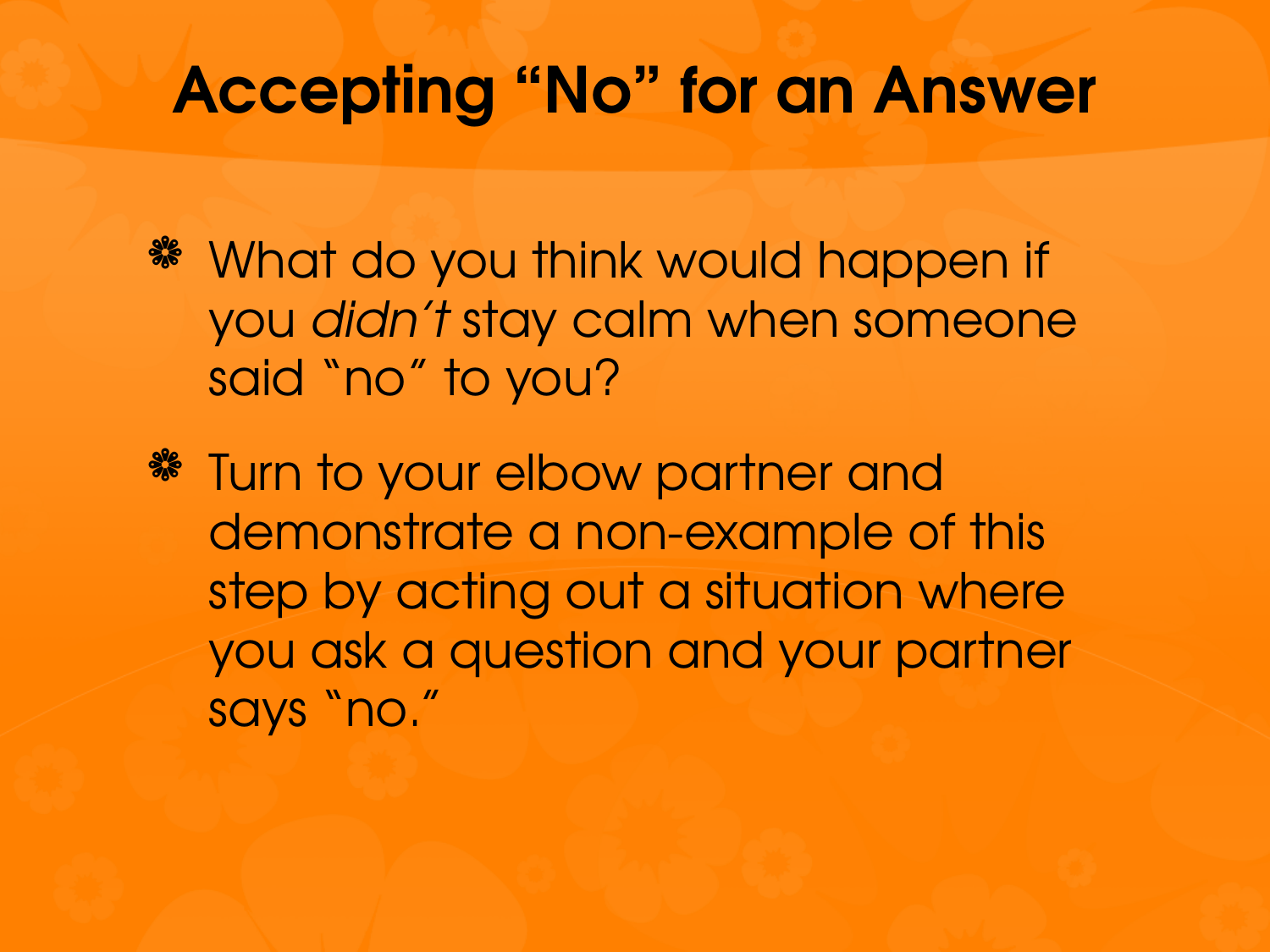

# Accepting “No” for an Answer
What do you think would happen if you didn’t stay calm when someone said “no” to you?
Turn to your elbow partner and demonstrate a non-example of this step by acting out a situation where you ask a question and your partner says “no.”